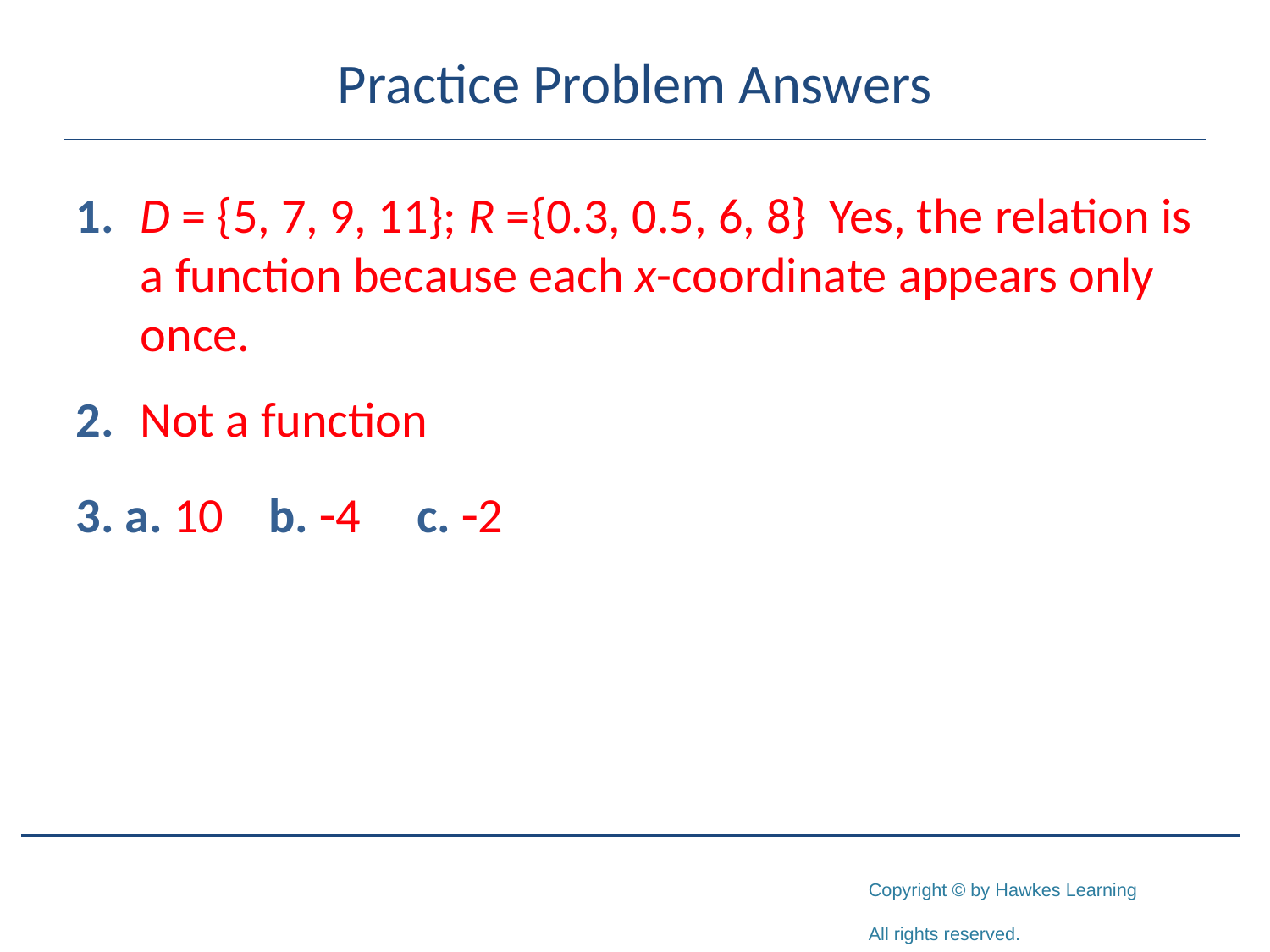

# Practice Problem Answers
1.  	D = {5, 7, 9, 11}; R ={0.3, 0.5, 6, 8}  Yes, the relation is a function because each x-coordinate appears only once.
2. 	Not a function
3. a. 10    b. −4     c. −2